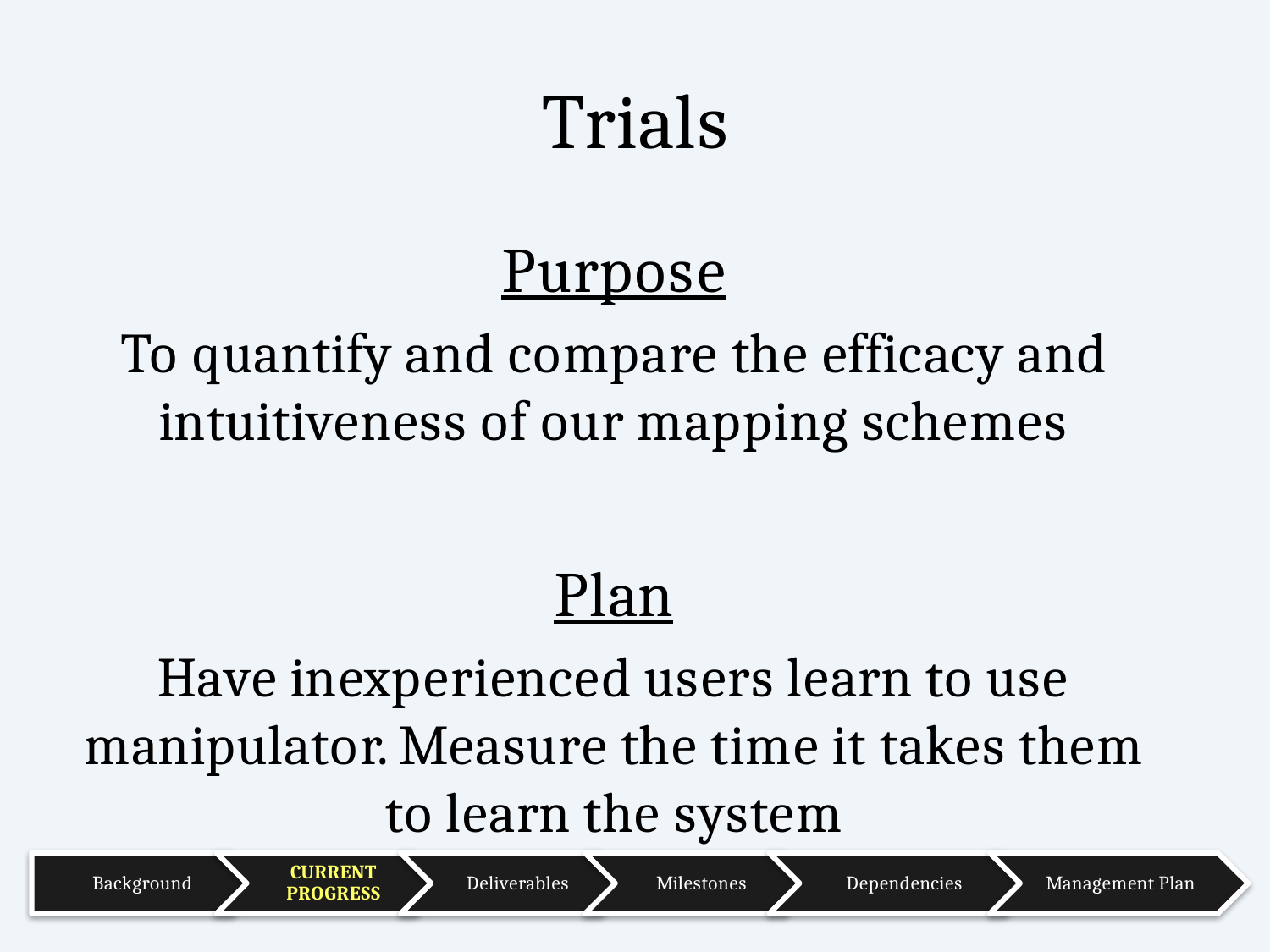

# Trials
Purpose
To quantify and compare the efficacy and intuitiveness of our mapping schemes

Plan
Have inexperienced users learn to use manipulator. Measure the time it takes them to learn the system
Background
Current Progress
Deliverables
Milestones
Dependencies
Management Plan